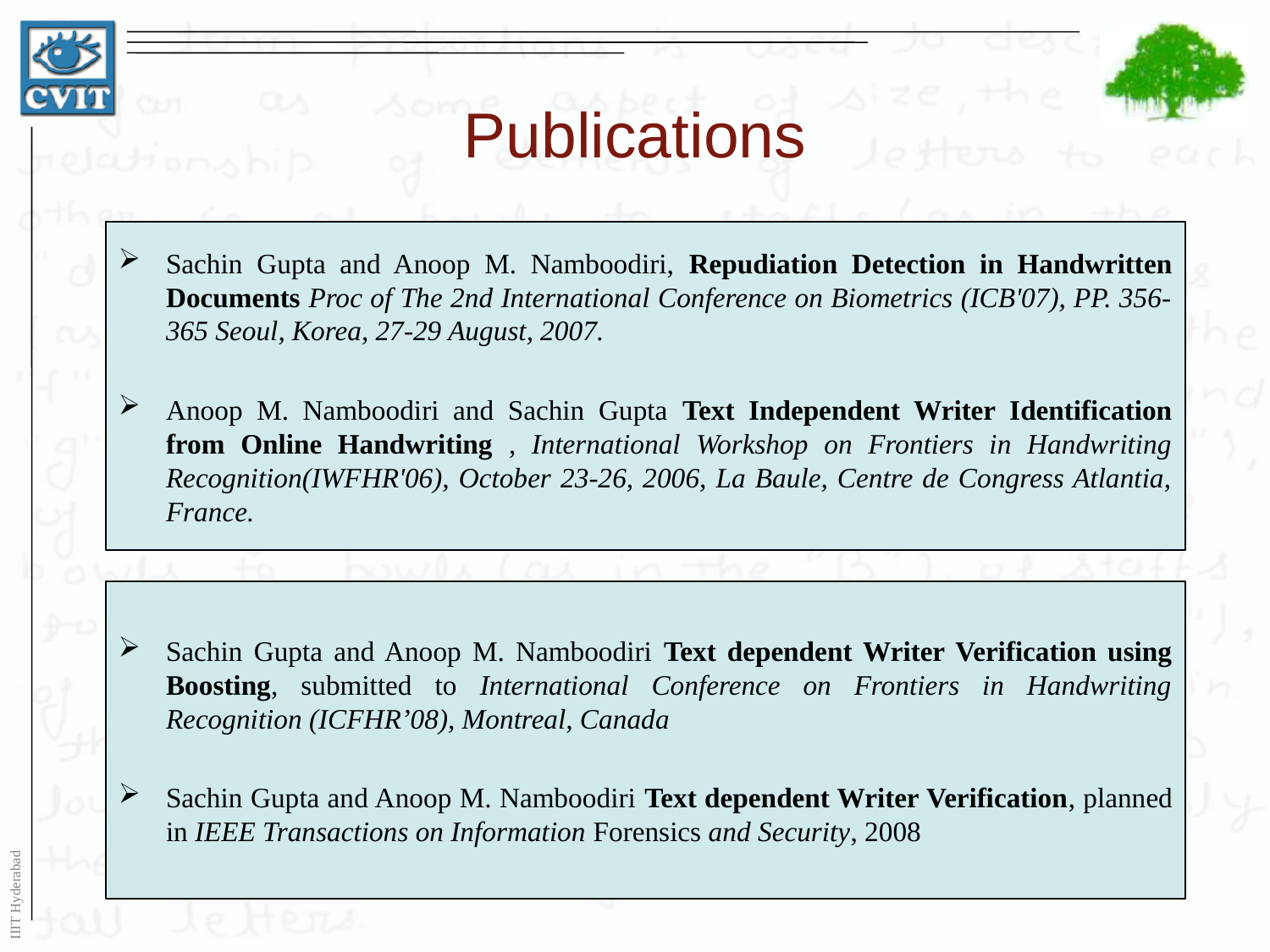

# Publications
Sachin Gupta and Anoop M. Namboodiri, Repudiation Detection in Handwritten Documents Proc of The 2nd International Conference on Biometrics (ICB'07), PP. 356-365 Seoul, Korea, 27-29 August, 2007.

Anoop M. Namboodiri and Sachin Gupta Text Independent Writer Identification from Online Handwriting , International Workshop on Frontiers in Handwriting Recognition(IWFHR'06), October 23-26, 2006, La Baule, Centre de Congress Atlantia, France.
Sachin Gupta and Anoop M. Namboodiri Text dependent Writer Verification using Boosting, submitted to International Conference on Frontiers in Handwriting Recognition (ICFHR’08), Montreal, Canada

Sachin Gupta and Anoop M. Namboodiri Text dependent Writer Verification, planned in IEEE Transactions on Information Forensics and Security, 2008